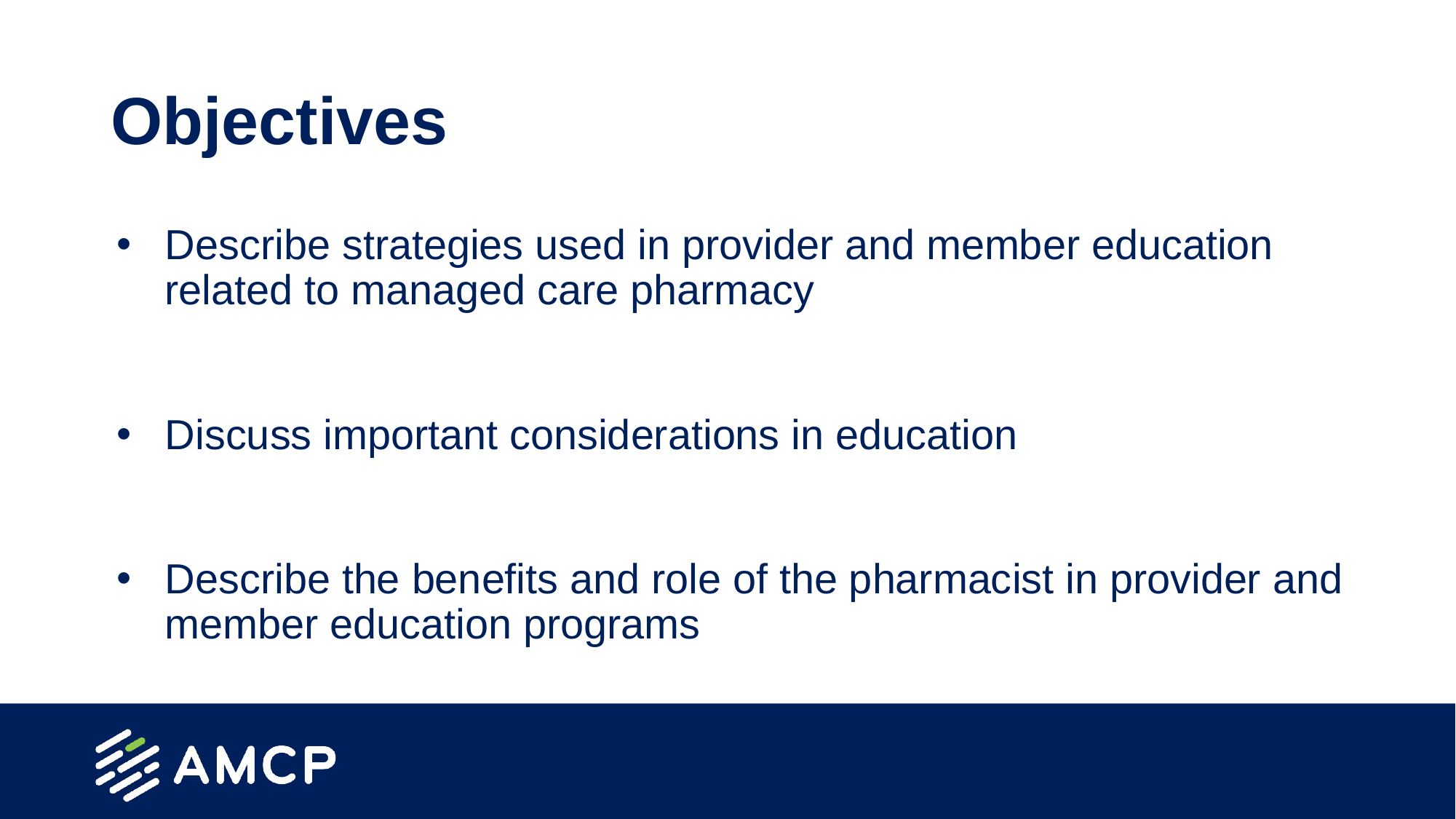

# Objectives
Describe strategies used in provider and member education related to managed care pharmacy

Discuss important considerations in education

Describe the benefits and role of the pharmacist in provider and member education programs